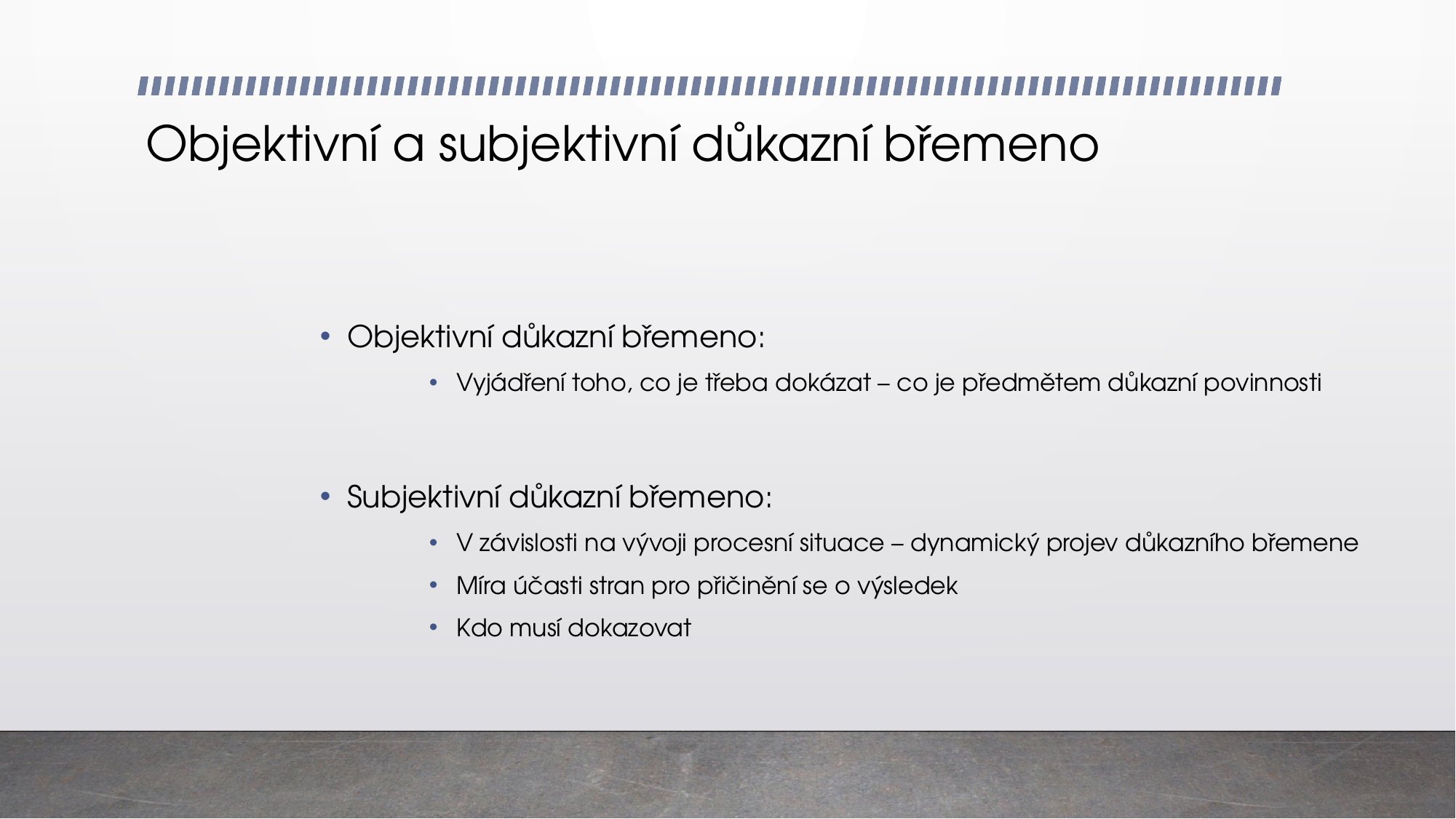

# Objektivní a subjektivní důkazní břemeno
Objektivní důkazní břemeno:
Vyjádření toho, co je třeba dokázat – co je předmětem důkazní povinnosti

Subjektivní důkazní břemeno:
V závislosti na vývoji procesní situace – dynamický projev důkazního břemene
Míra účasti stran pro přičinění se o výsledek
Kdo musí dokazovat